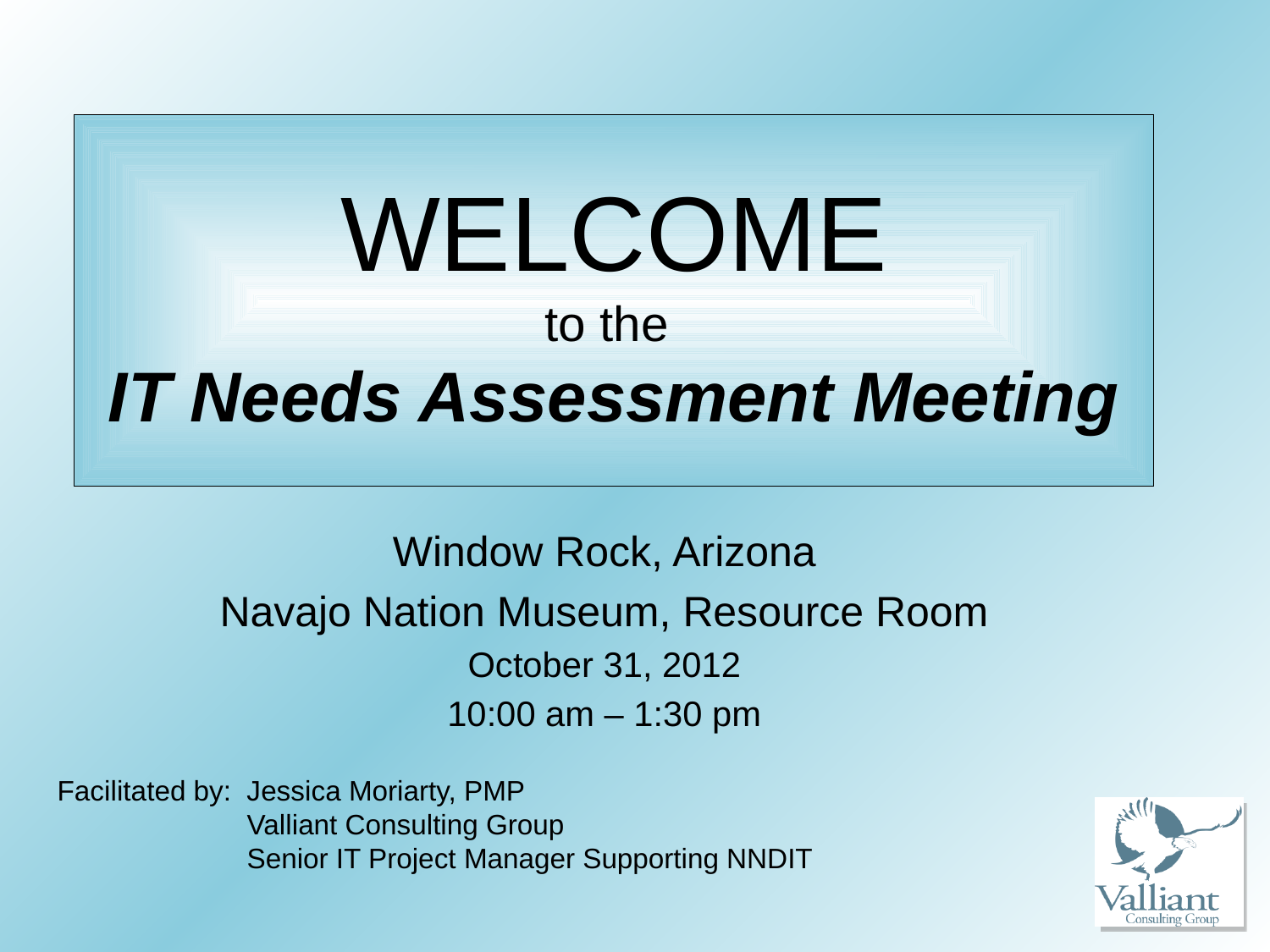

# WELCOME to the IT Needs Assessment Meeting

Window Rock, Arizona
Navajo Nation Museum, Resource Room
October 31, 2012
10:00 am – 1:30 pm
Facilitated by:  Jessica Moriarty, PMP
	        Valliant Consulting Group
 	        Senior IT Project Manager Supporting NNDIT